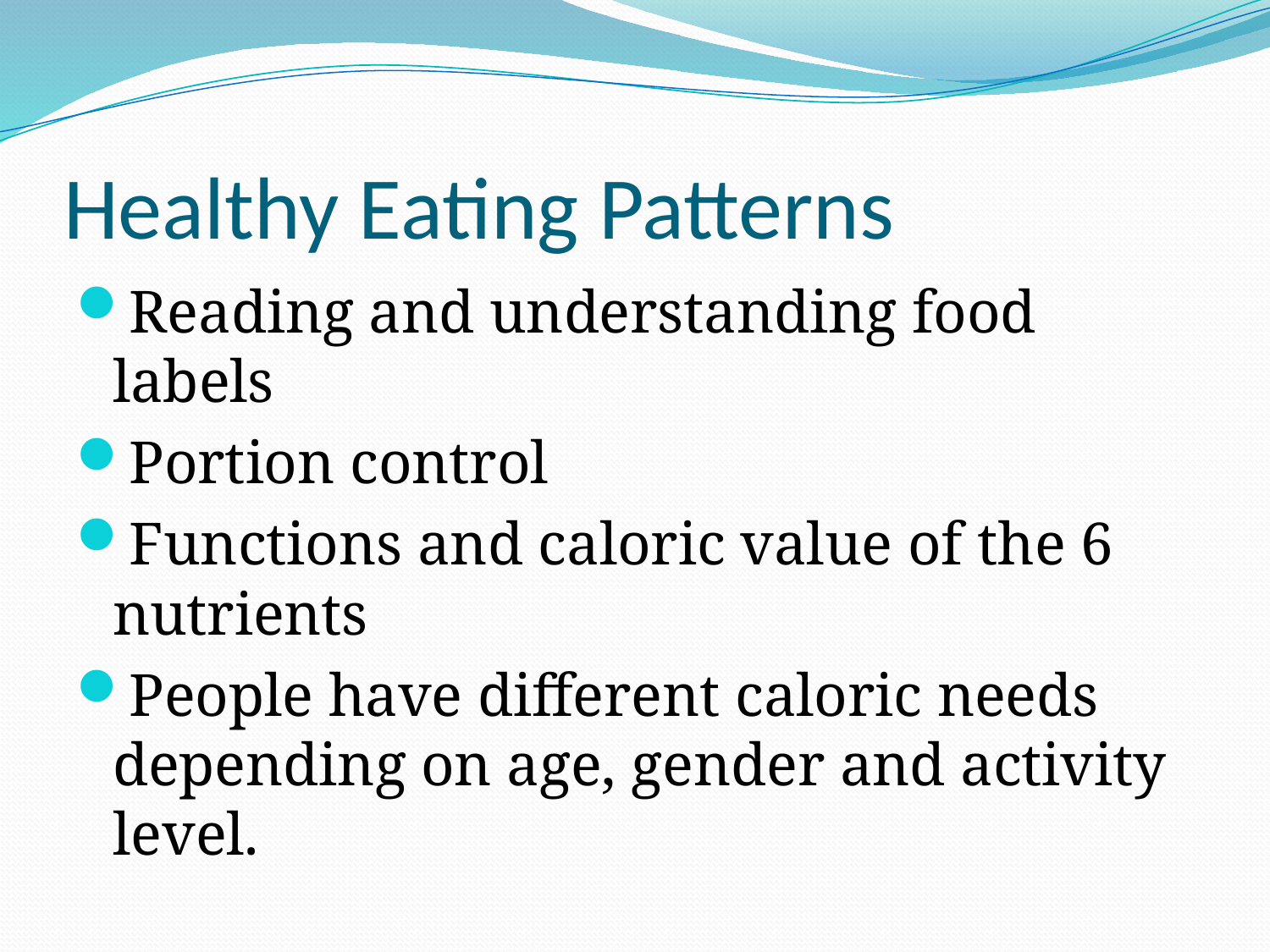

# Healthy Eating Patterns
Reading and understanding food labels
Portion control
Functions and caloric value of the 6 nutrients
People have different caloric needs depending on age, gender and activity level.